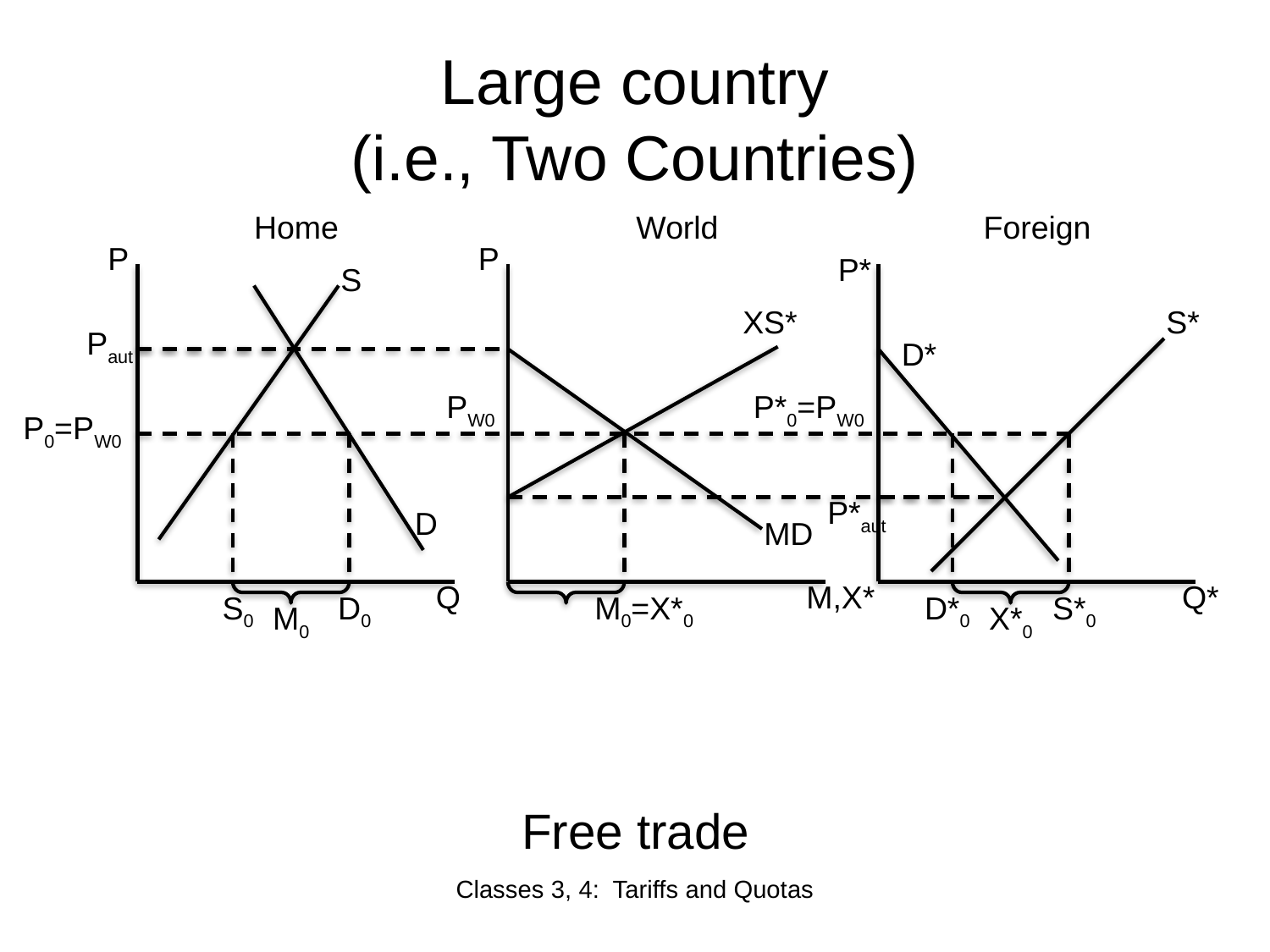

# Large country (i.e., Two Countries)
Home
World
Foreign
P
P
P*
S
XS*
S*
Paut
D*
PW0
P*0=PW0
P0=PW0
P*aut
D
MD

Q
M,X*
Q*
S0
D0
M0=X*0
D*0
S*0
M0
X*0
Free trade
Classes 3, 4:  Tariffs and Quotas